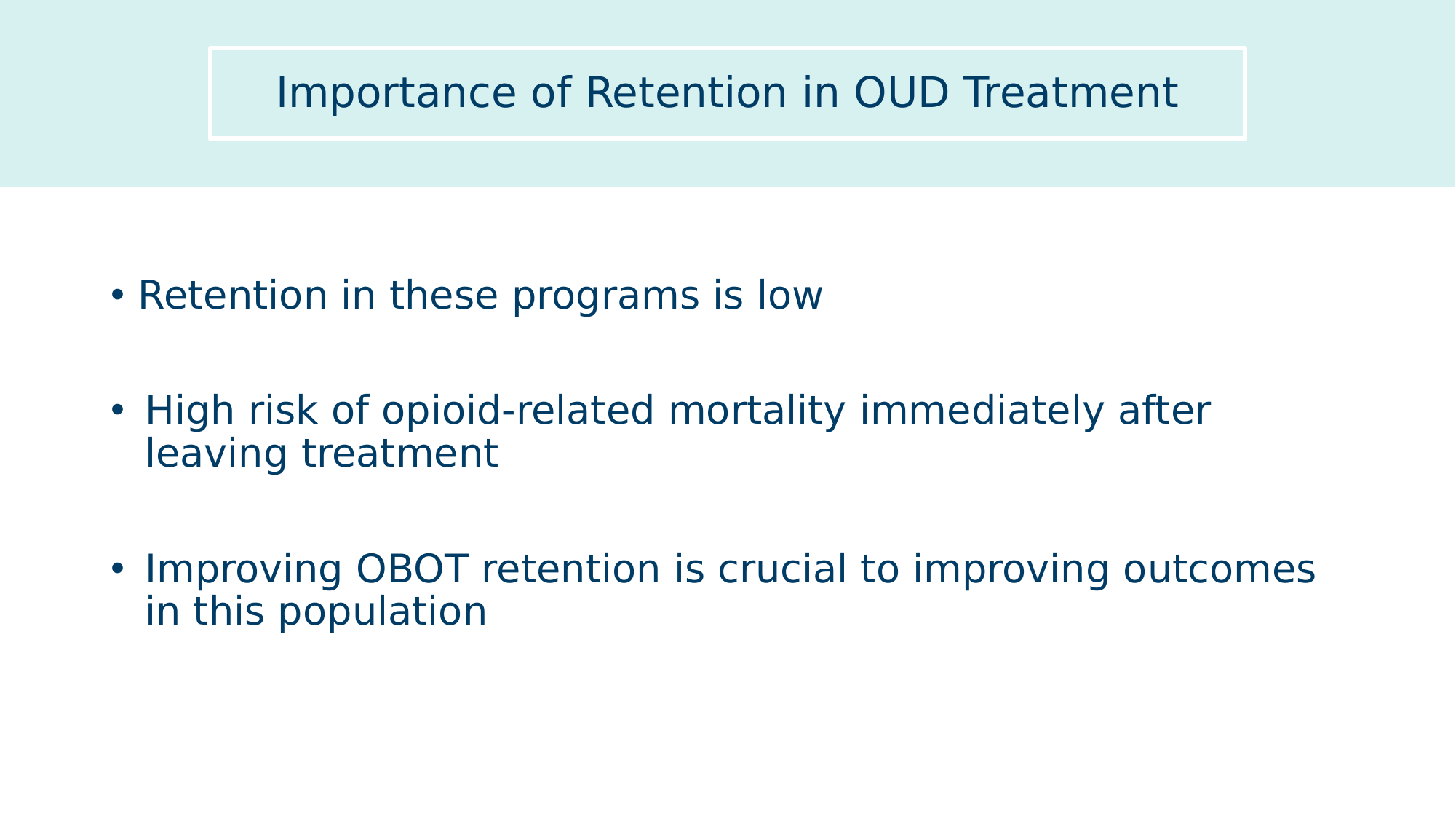

Importance of Retention in OUD Treatment
Retention in these programs is low

High risk of opioid-related mortality immediately after leaving treatment

Improving OBOT retention is crucial to improving outcomes in this population